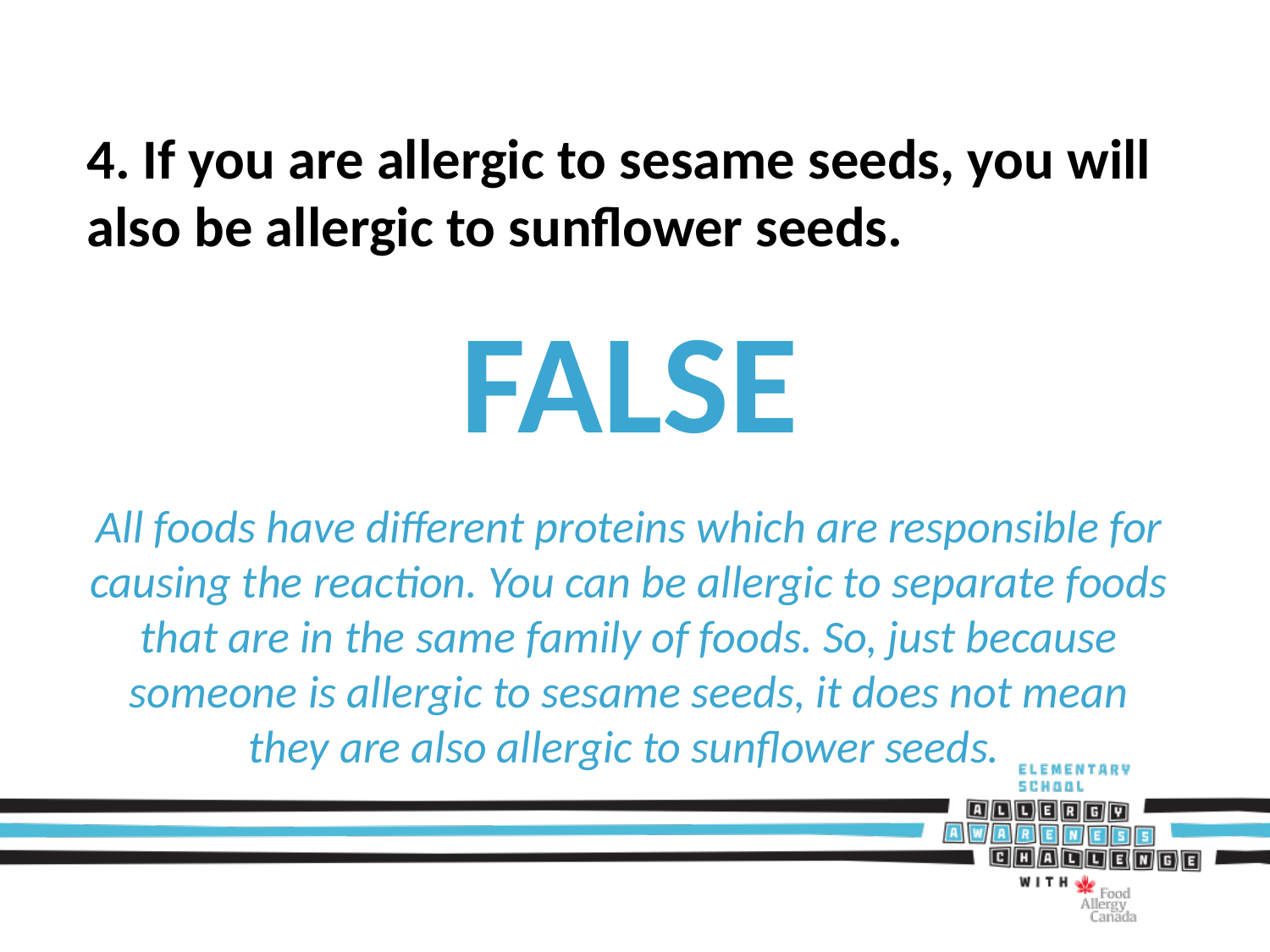

4. If you are allergic to sesame seeds, you will also be allergic to sunflower seeds.
FALSE

All foods have different proteins which are responsible for causing the reaction. You can be allergic to separate foods that are in the same family of foods. So, just because someone is allergic to sesame seeds, it does not mean they are also allergic to sunflower seeds.